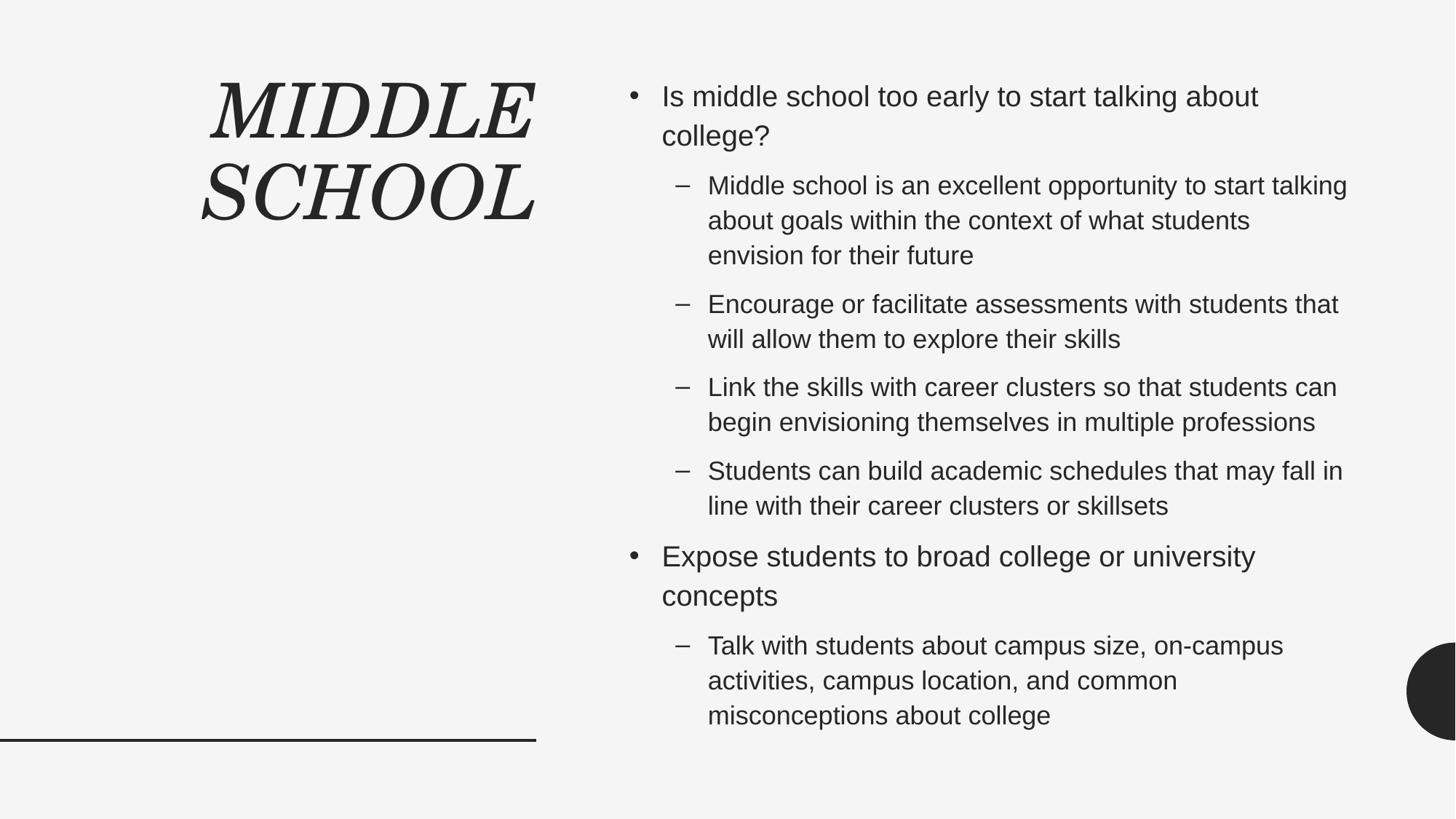

# MIDDLE SCHOOL
Is middle school too early to start talking about college?
Middle school is an excellent opportunity to start talking about goals within the context of what students envision for their future
Encourage or facilitate assessments with students that will allow them to explore their skills
Link the skills with career clusters so that students can begin envisioning themselves in multiple professions
Students can build academic schedules that may fall in line with their career clusters or skillsets
Expose students to broad college or university concepts
Talk with students about campus size, on-campus activities, campus location, and common misconceptions about college